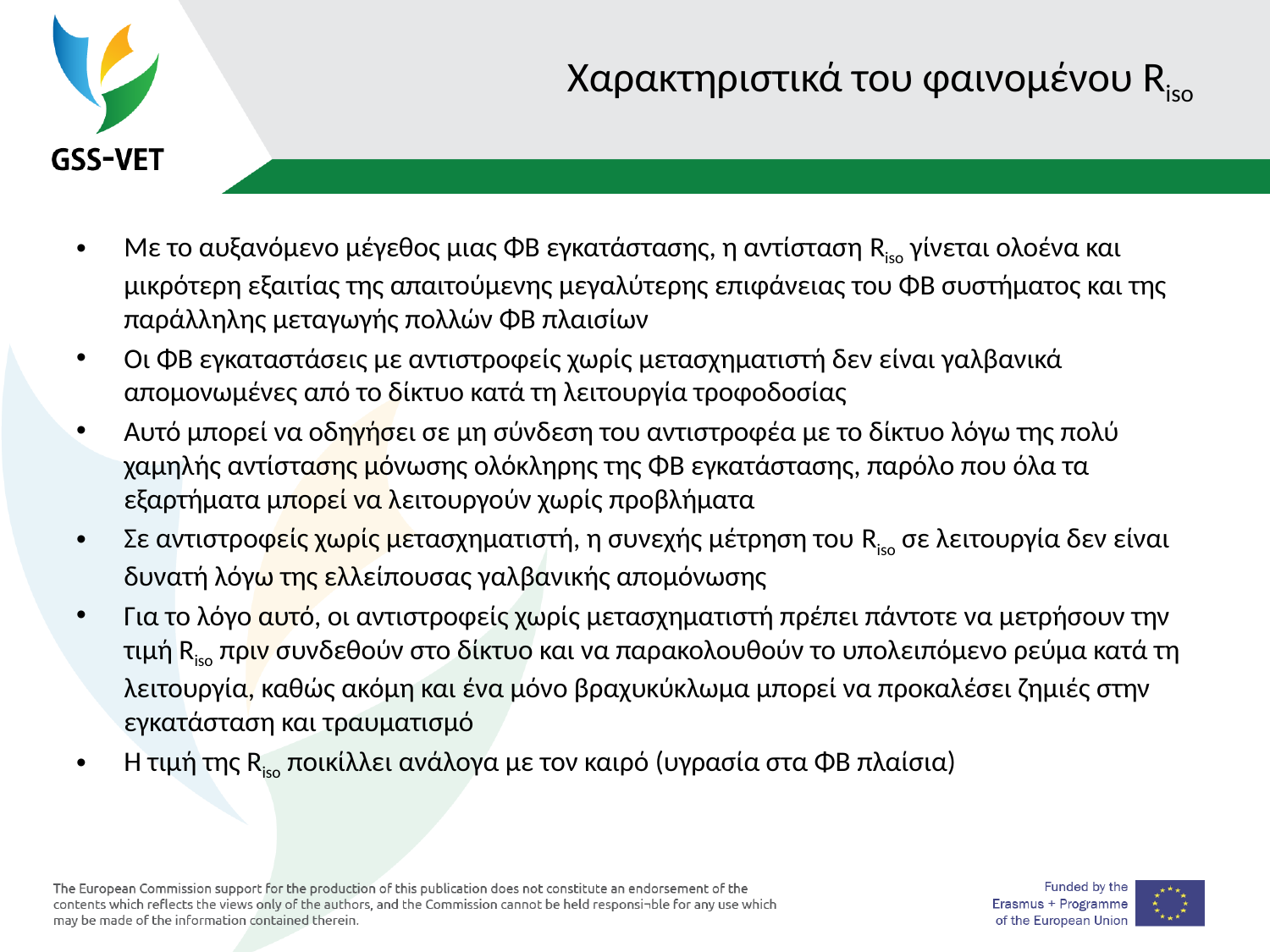

# Χαρακτηριστικά του φαινομένου Riso
Με το αυξανόμενο μέγεθος μιας ΦΒ εγκατάστασης, η αντίσταση Riso γίνεται ολοένα και μικρότερη εξαιτίας της απαιτούμενης μεγαλύτερης επιφάνειας του ΦΒ συστήματος και της παράλληλης μεταγωγής πολλών ΦΒ πλαισίων
Οι ΦΒ εγκαταστάσεις με αντιστροφείς χωρίς μετασχηματιστή δεν είναι γαλβανικά απομονωμένες από το δίκτυο κατά τη λειτουργία τροφοδοσίας
Αυτό μπορεί να οδηγήσει σε μη σύνδεση του αντιστροφέα με το δίκτυο λόγω της πολύ χαμηλής αντίστασης μόνωσης ολόκληρης της ΦΒ εγκατάστασης, παρόλο που όλα τα εξαρτήματα μπορεί να λειτουργούν χωρίς προβλήματα
Σε αντιστροφείς χωρίς μετασχηματιστή, η συνεχής μέτρηση του Riso σε λειτουργία δεν είναι δυνατή λόγω της ελλείπουσας γαλβανικής απομόνωσης
Για το λόγο αυτό, οι αντιστροφείς χωρίς μετασχηματιστή πρέπει πάντοτε να μετρήσουν την τιμή Riso πριν συνδεθούν στο δίκτυο και να παρακολουθούν το υπολειπόμενο ρεύμα κατά τη λειτουργία, καθώς ακόμη και ένα μόνο βραχυκύκλωμα μπορεί να προκαλέσει ζημιές στην εγκατάσταση και τραυματισμό
Η τιμή της Riso ποικίλλει ανάλογα με τον καιρό (υγρασία στα ΦΒ πλαίσια)